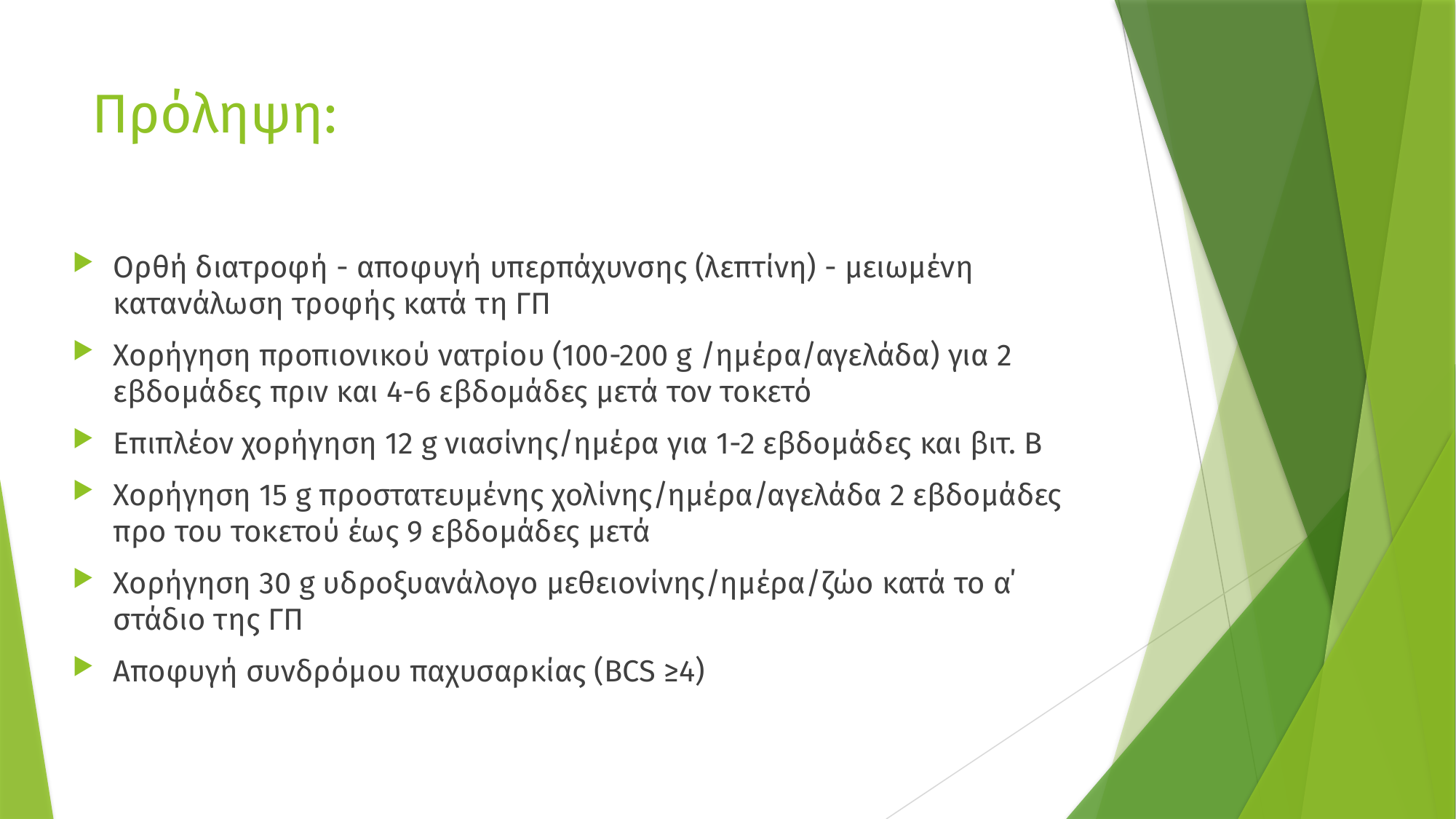

# Πρόληψη:

Ορθή διατροφή - αποφυγή υπερπάχυνσης (λεπτίνη) - μειωμένη κατανάλωση τροφής κατά τη ΓΠ
Χορήγηση προπιονικού νατρίου (100-200 g /ημέρα/αγελάδα) για 2 εβδομάδες πριν και 4-6 εβδομάδες μετά τον τοκετό
Επιπλέον χορήγηση 12 g νιασίνης/ημέρα για 1-2 εβδομάδες και βιτ. Β
Χορήγηση 15 g προστατευμένης χολίνης/ημέρα/αγελάδα 2 εβδομάδες προ του τοκετού έως 9 εβδομάδες μετά
Χορήγηση 30 g υδροξυανάλογο μεθειονίνης/ημέρα/ζώο κατά το α΄ στάδιο της ΓΠ
Αποφυγή συνδρόμου παχυσαρκίας (BCS ≥4)